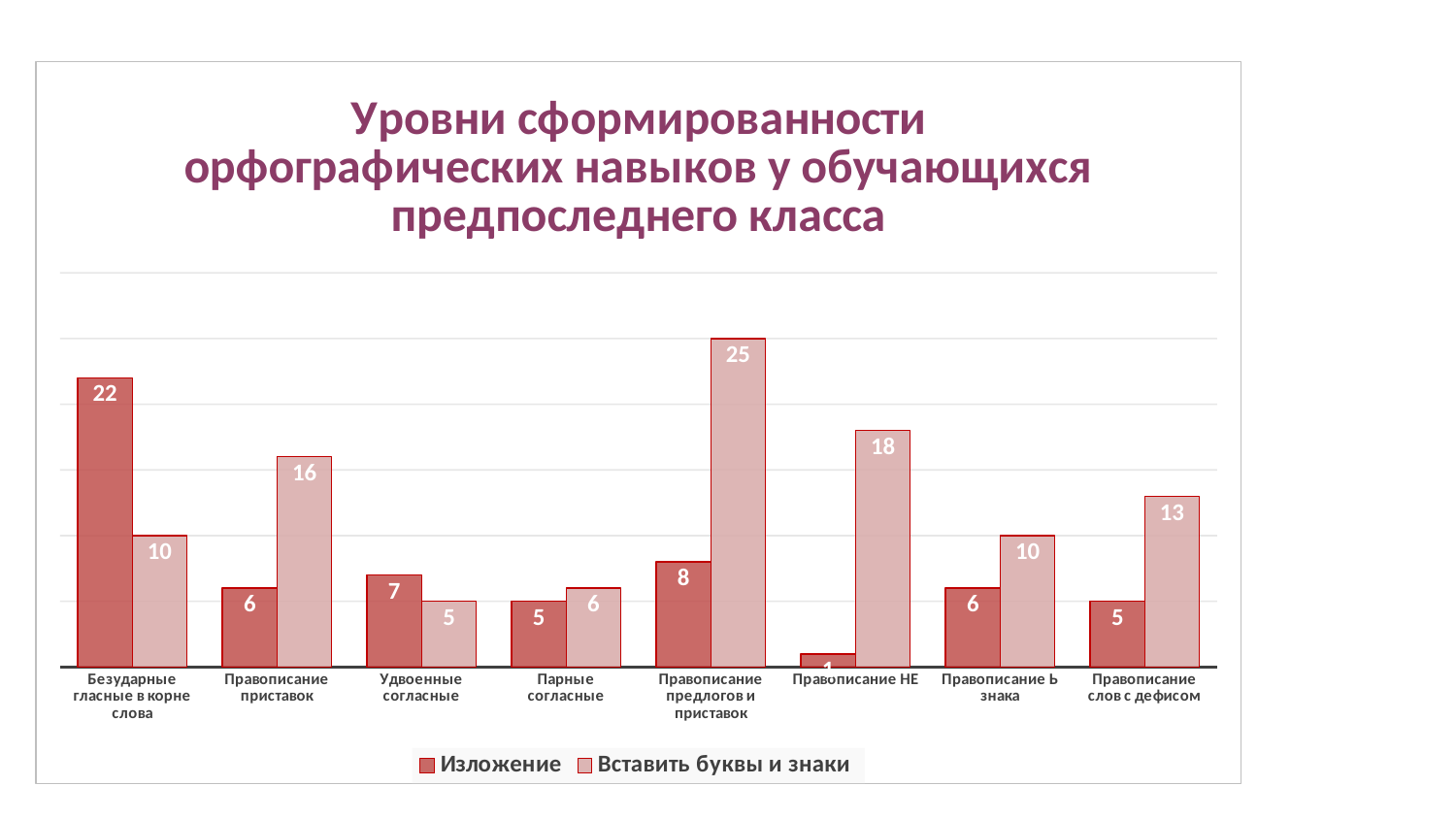

### Chart: Уровни сформированности орфографических навыков у обучающихся предпоследнего класса

| Category | Изложение | Вставить буквы и знаки  |
|---|---|---|
| Безударные гласные в корне слова | 22.0 | 10.0 |
| Правописание приставок | 6.0 | 16.0 |
| Удвоенные согласные | 7.0 | 5.0 |
| Парные согласные | 5.0 | 6.0 |
| Правописание предлогов и приставок | 8.0 | 25.0 |
| Правописание НЕ | 1.0 | 18.0 |
| Правописание Ь знака | 6.0 | 10.0 |
| Правописание слов с дефисом | 5.0 | 13.0 |